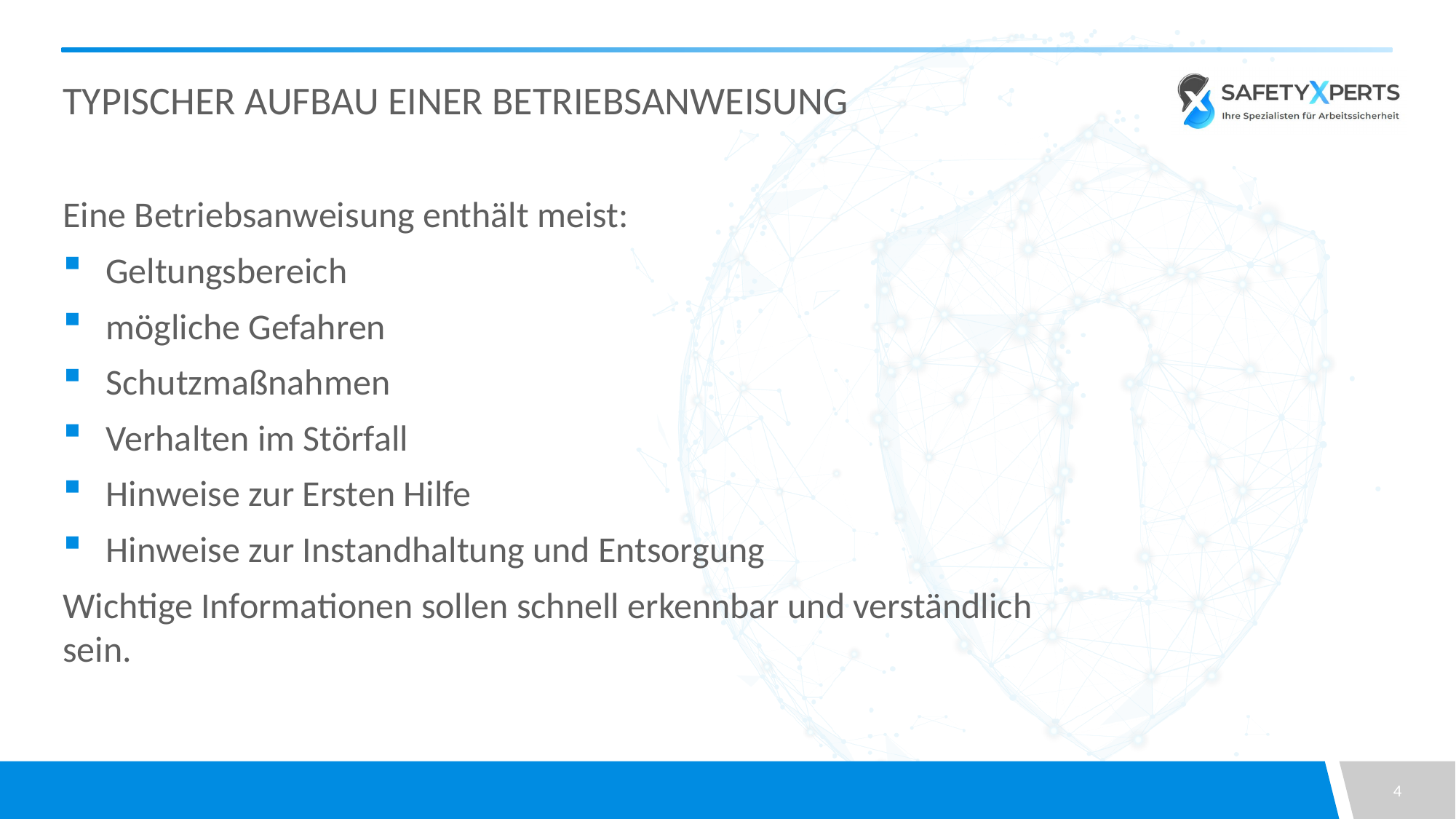

# Typischer Aufbau einer Betriebsanweisung
Eine Betriebsanweisung enthält meist:
Geltungsbereich
mögliche Gefahren
Schutzmaßnahmen
Verhalten im Störfall
Hinweise zur Ersten Hilfe
Hinweise zur Instandhaltung und Entsorgung
Wichtige Informationen sollen schnell erkennbar und verständlich sein.

4